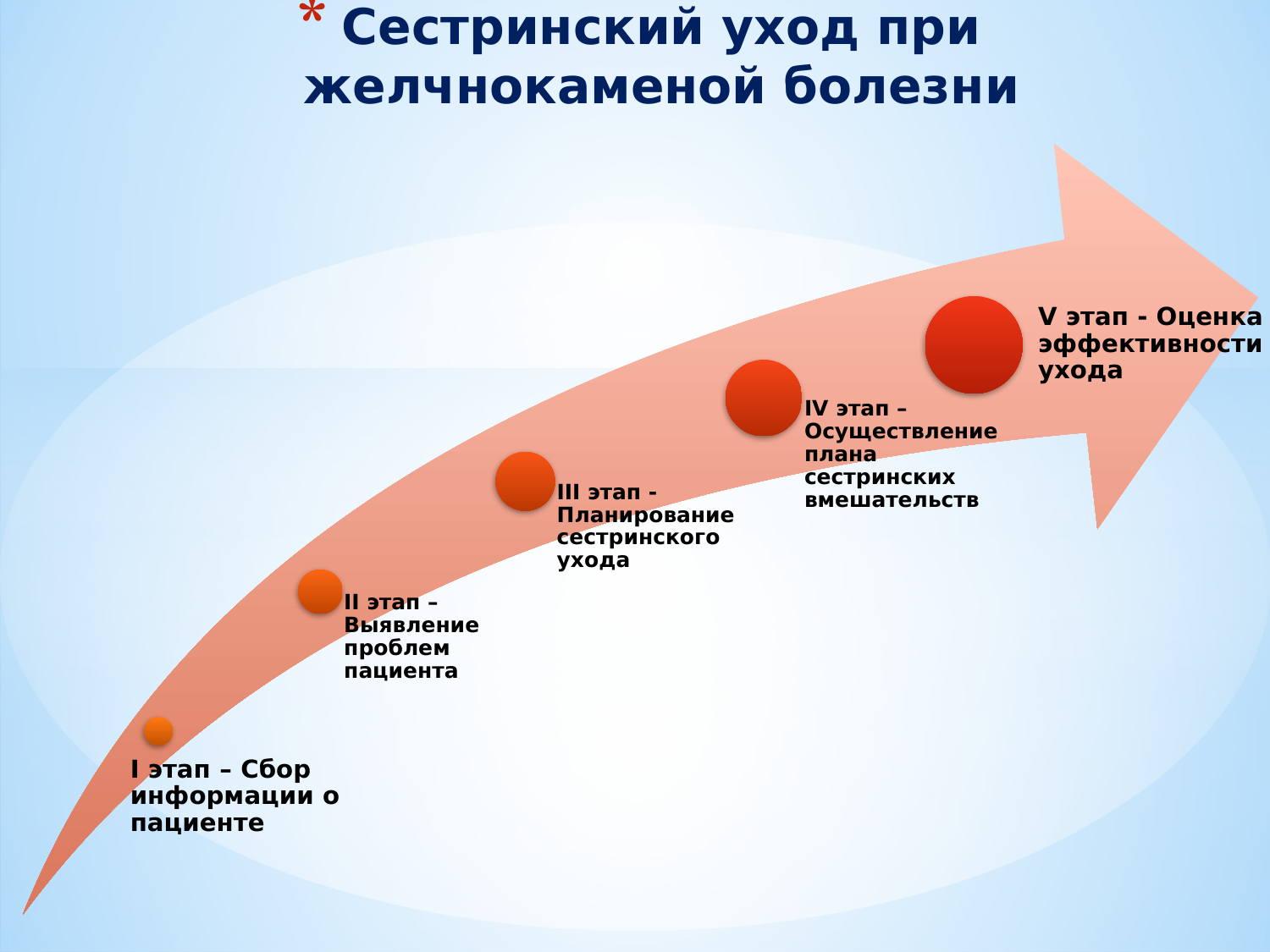

# Сестринский уход при желчнокаменой болезни
I этап – Сбор информации о пациенте
II этап – Выявление проблем пациента
III этап -  Планирование сестринского ухода
IV этап – Осуществление плана сестринских вмешательств
V этап - Оценка эффективности ухода